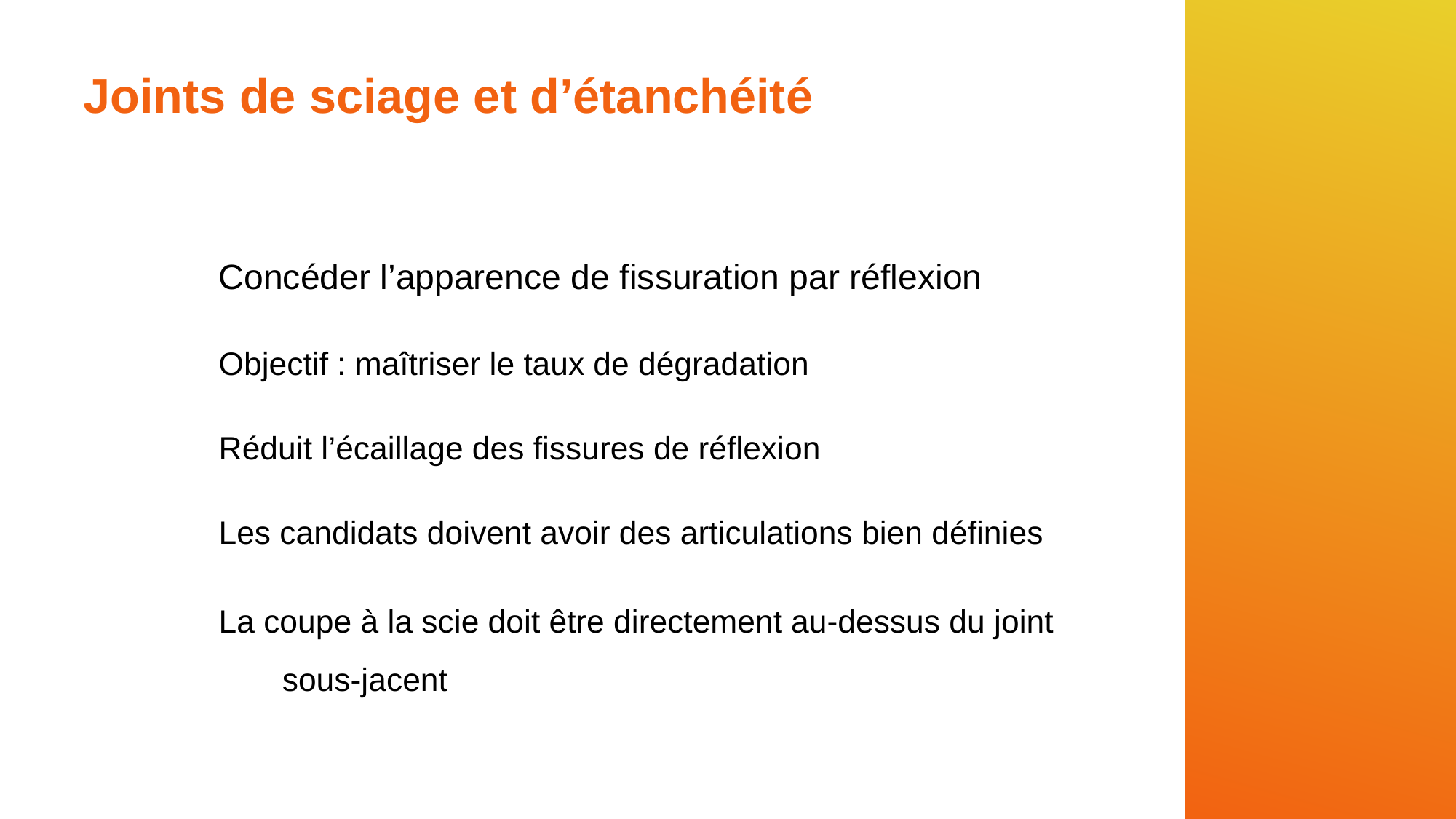

# Joints de sciage et d’étanchéité
Concéder l’apparence de fissuration par réflexion
Objectif : maîtriser le taux de dégradation
Réduit l’écaillage des fissures de réflexion
Les candidats doivent avoir des articulations bien définies
La coupe à la scie doit être directement au-dessus du joint sous-jacent